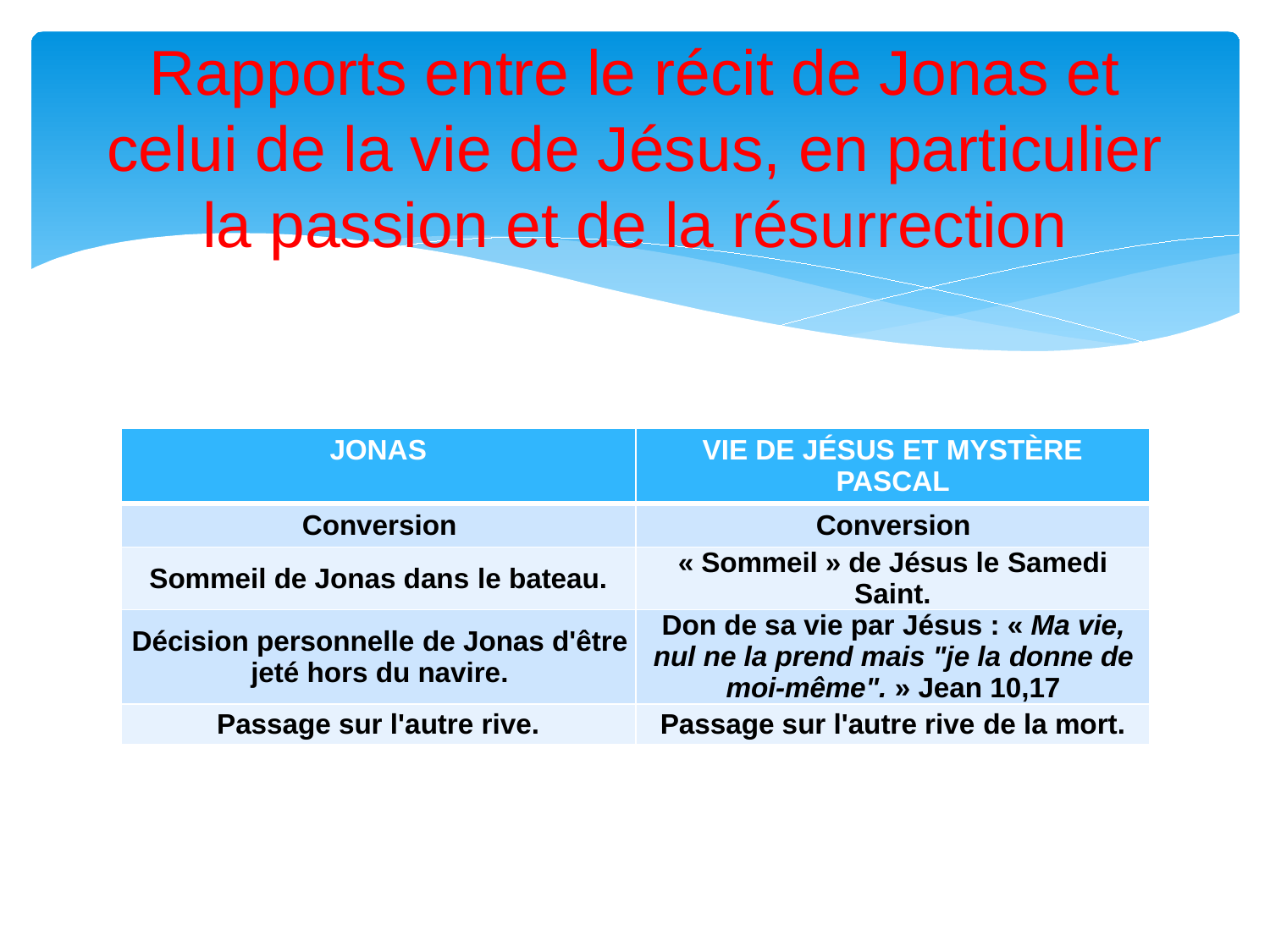

# Rapports entre le récit de Jonas et celui de la vie de Jésus, en particulier la passion et de la résurrection
| JONAS | VIE DE JÉSUS ET MYSTÈRE PASCAL |
| --- | --- |
| Conversion | Conversion |
| Sommeil de Jonas dans le bateau. | « Sommeil » de Jésus le Samedi Saint. |
| Décision personnelle de Jonas d'être jeté hors du navire. | Don de sa vie par Jésus : « Ma vie, nul ne la prend mais "je la donne de moi-même". » Jean 10,17 |
| Passage sur l'autre rive. | Passage sur l'autre rive de la mort. |